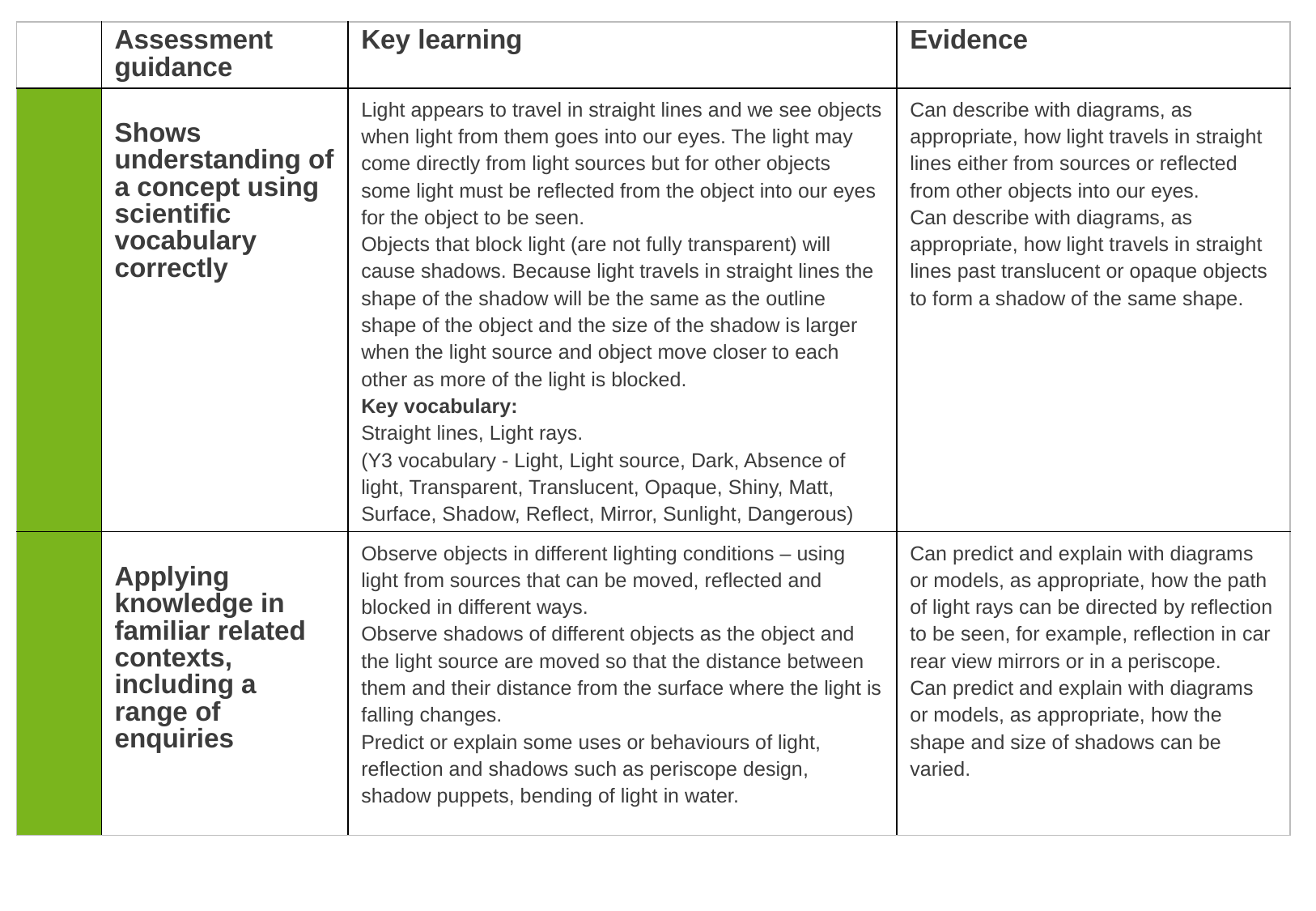

|  | Assessment guidance | Key learning | Evidence |
| --- | --- | --- | --- |
|  | Shows understanding of a concept using scientific vocabulary correctly | Light appears to travel in straight lines and we see objects when light from them goes into our eyes. The light may come directly from light sources but for other objects some light must be reflected from the object into our eyes for the object to be seen. Objects that block light (are not fully transparent) will cause shadows. Because light travels in straight lines the shape of the shadow will be the same as the outline shape of the object and the size of the shadow is larger when the light source and object move closer to each other as more of the light is blocked. Key vocabulary: Straight lines, Light rays. (Y3 vocabulary - Light, Light source, Dark, Absence of light, Transparent, Translucent, Opaque, Shiny, Matt, Surface, Shadow, Reflect, Mirror, Sunlight, Dangerous) | Can describe with diagrams, as appropriate, how light travels in straight lines either from sources or reflected from other objects into our eyes. Can describe with diagrams, as appropriate, how light travels in straight lines past translucent or opaque objects to form a shadow of the same shape. |
|  | Applying knowledge in familiar related contexts, including a range of enquiries | Observe objects in different lighting conditions – using light from sources that can be moved, reflected and blocked in different ways. Observe shadows of different objects as the object and the light source are moved so that the distance between them and their distance from the surface where the light is falling changes. Predict or explain some uses or behaviours of light, reflection and shadows such as periscope design, shadow puppets, bending of light in water. | Can predict and explain with diagrams or models, as appropriate, how the path of light rays can be directed by reflection to be seen, for example, reflection in car rear view mirrors or in a periscope. Can predict and explain with diagrams or models, as appropriate, how the shape and size of shadows can be varied. |